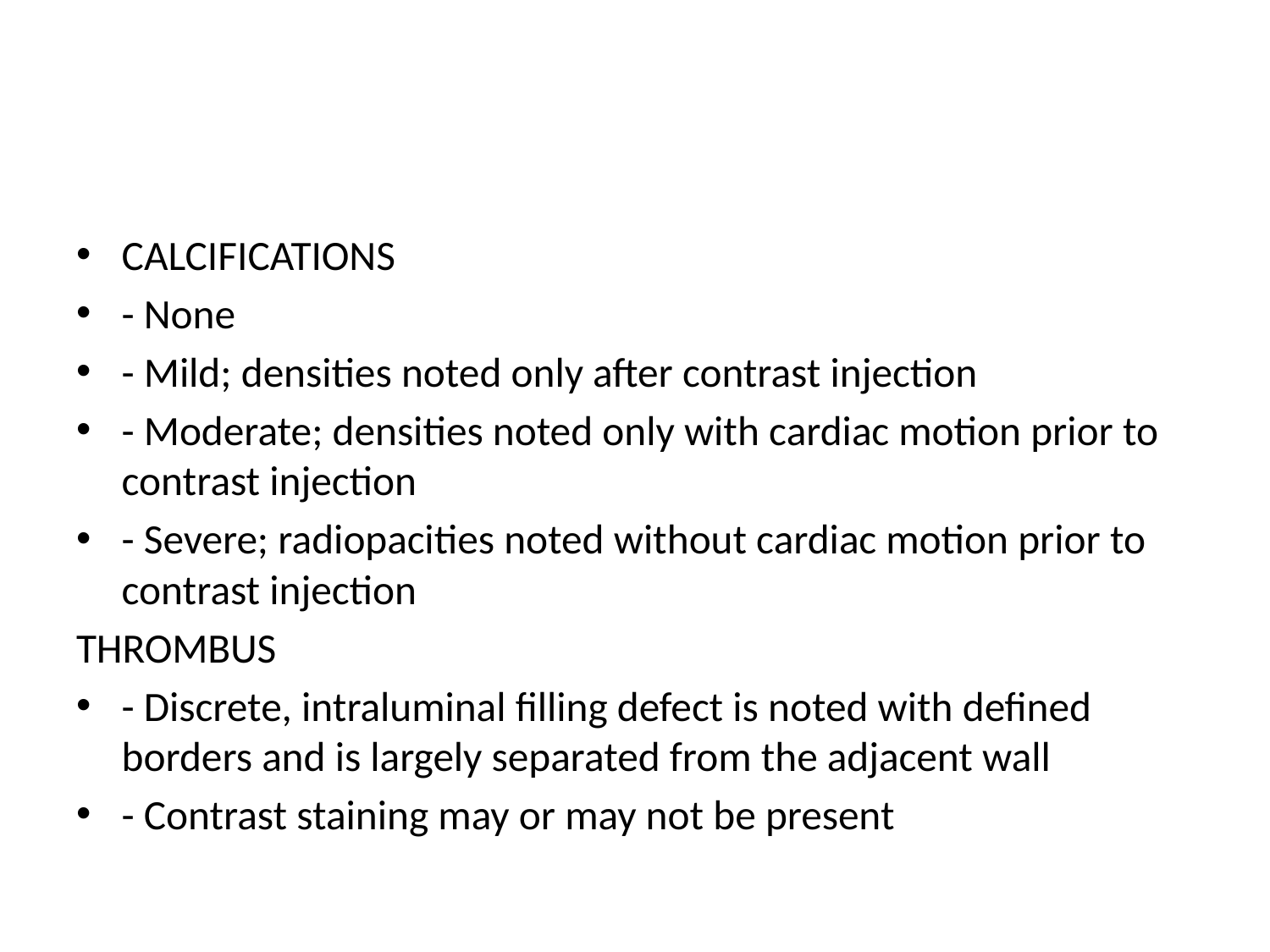

#
CALCIFICATIONS
- None
- Mild; densities noted only after contrast injection
- Moderate; densities noted only with cardiac motion prior to contrast injection
- Severe; radiopacities noted without cardiac motion prior to contrast injection
THROMBUS
- Discrete, intraluminal filling defect is noted with defined borders and is largely separated from the adjacent wall
- Contrast staining may or may not be present